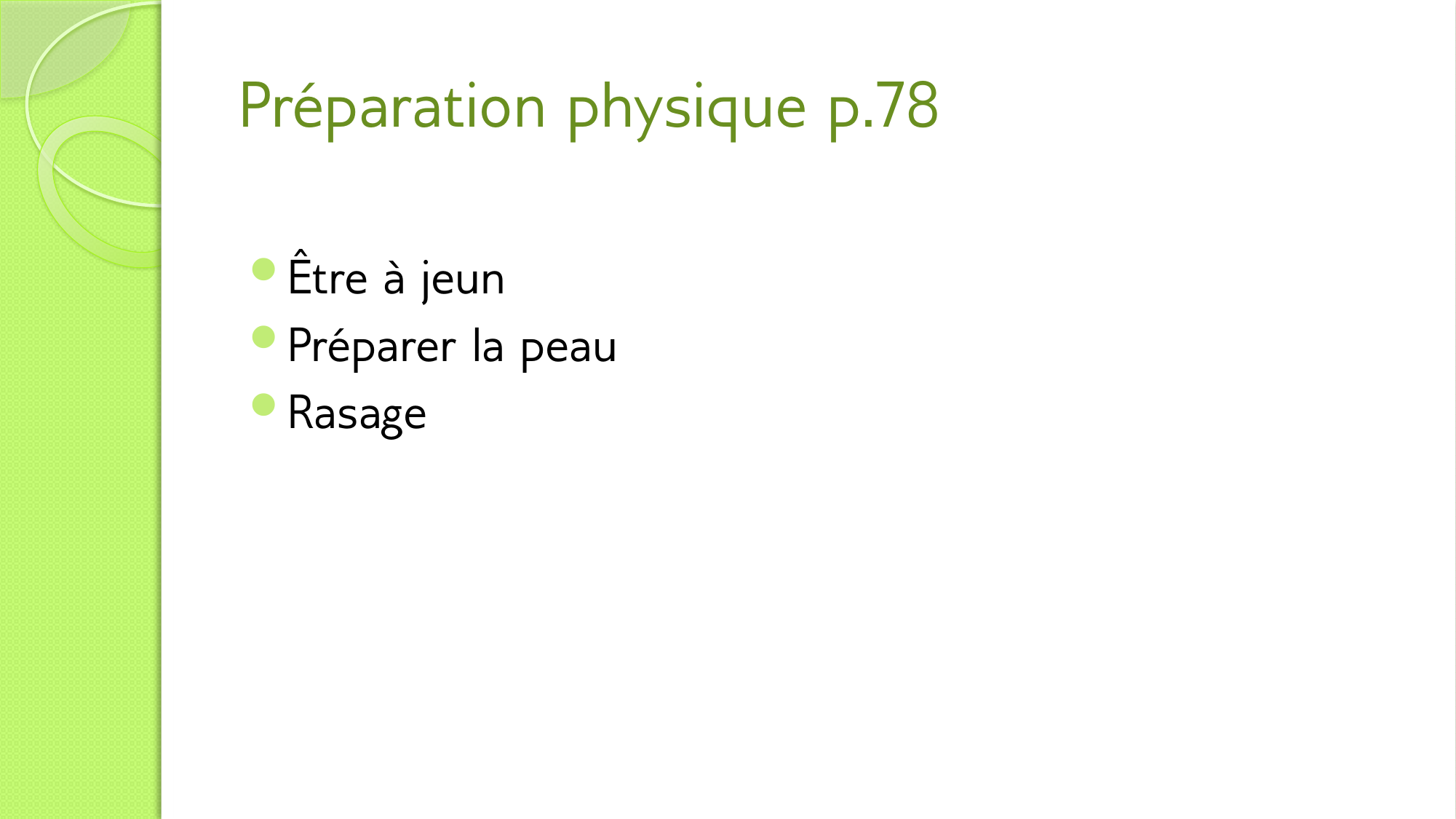

# Préparation physique p.78

Être à jeun
Préparer la peau
Rasage